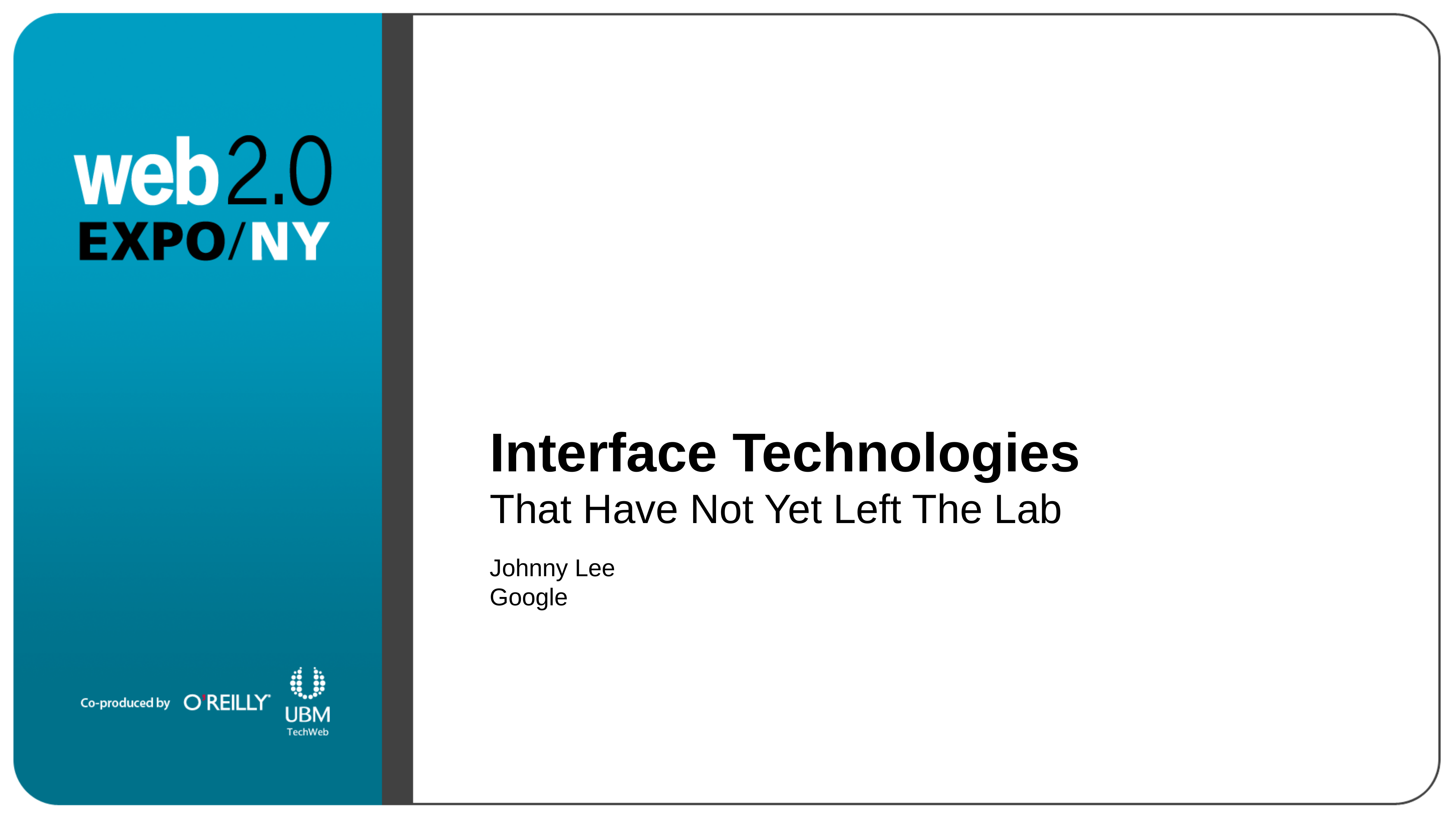

# Interface Technologies That Have Not Yet Left The Lab
Johnny Lee
Google